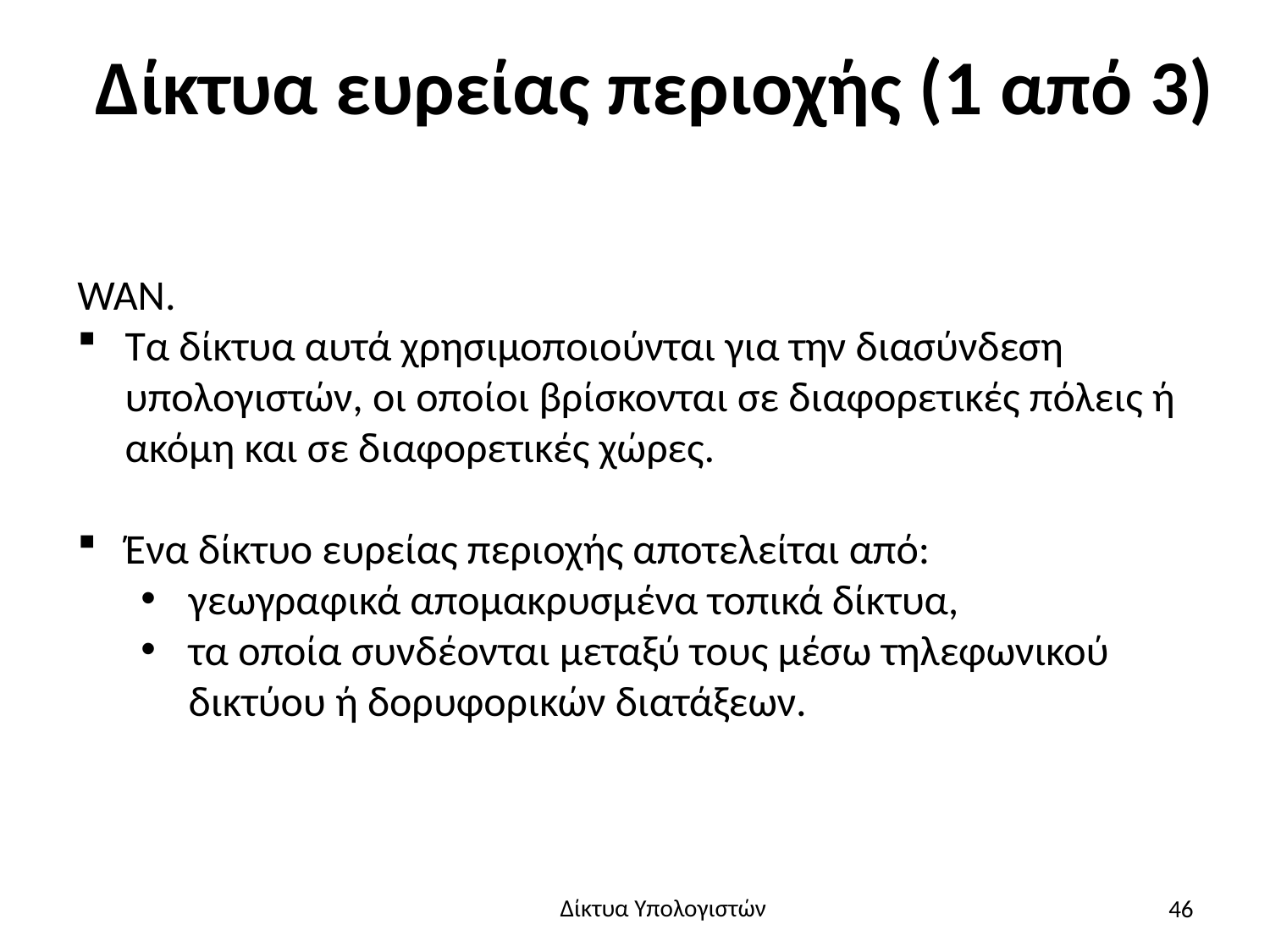

# Δίκτυα ευρείας περιοχής (1 από 3)
WAN.
Τα δίκτυα αυτά χρησιμοποιούνται για την διασύνδεση υπολογιστών, οι οποίοι βρίσκονται σε διαφορετικές πόλεις ή ακόμη και σε διαφορετικές χώρες.

Ένα δίκτυο ευρείας περιοχής αποτελείται από:
γεωγραφικά απομακρυσμένα τοπικά δίκτυα,
τα οποία συνδέονται μεταξύ τους μέσω τηλεφωνικού δικτύου ή δορυφορικών διατάξεων.

46
Δίκτυα Υπολογιστών